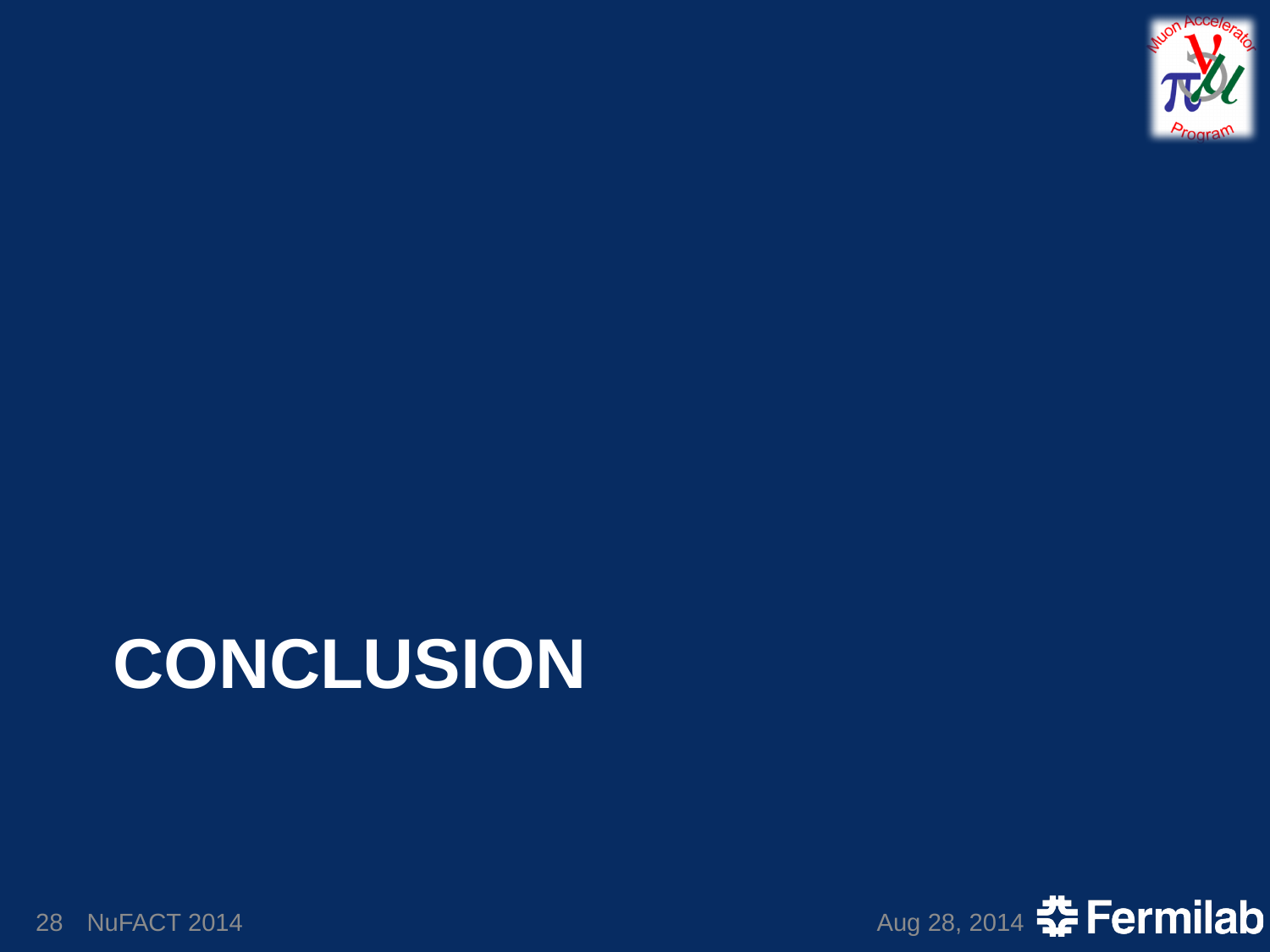

# Conclusion
28
NuFACT 2014
Aug 28, 2014